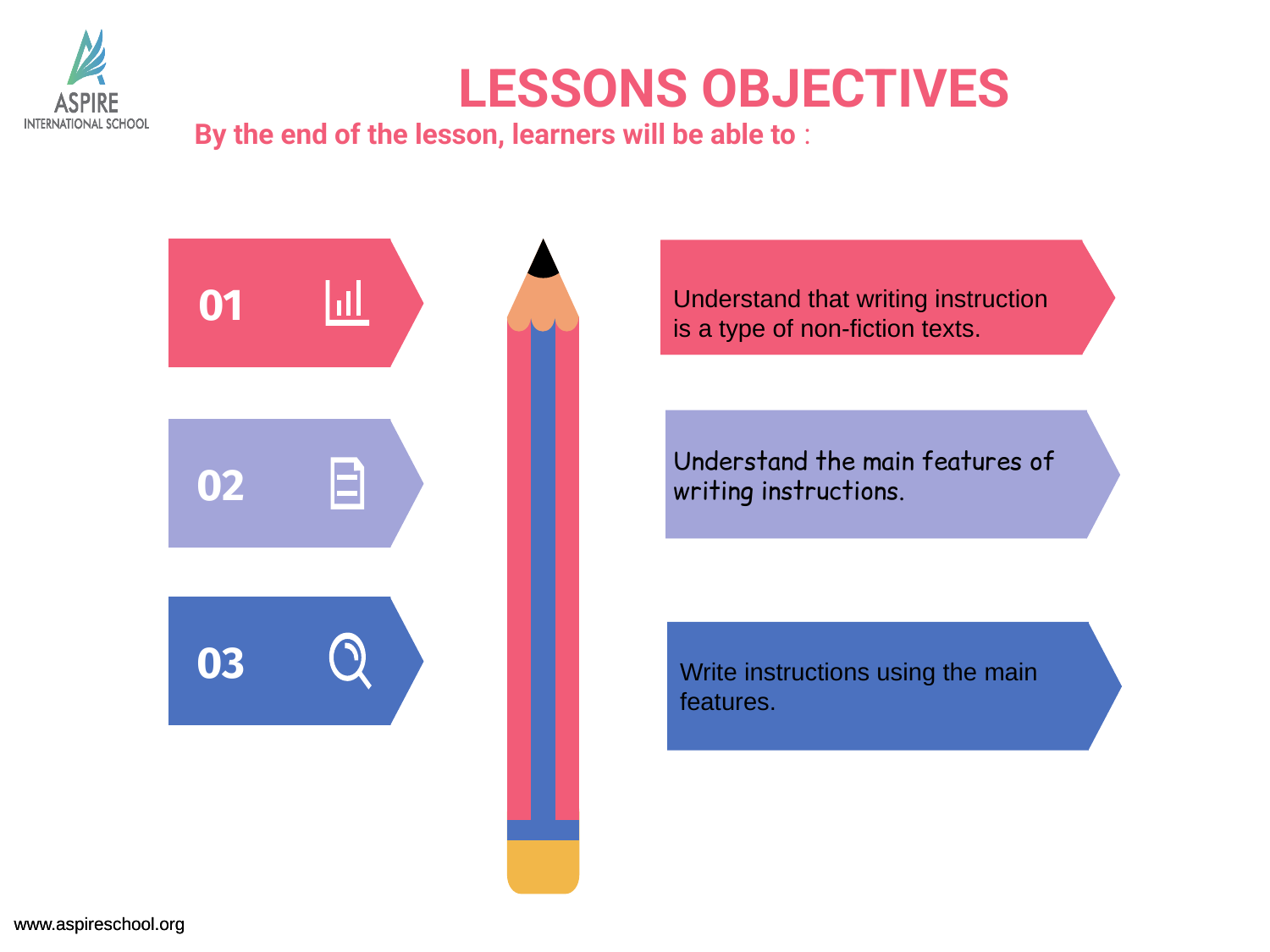

# Lessons Objectives
By the end of the lesson, learners will be able to :

Understand that writing instruction is a type of non-fiction texts.

understand what conjunctions mean

01

Understand the main features of writing instructions.

02

Write instructions using the main features.

03

04